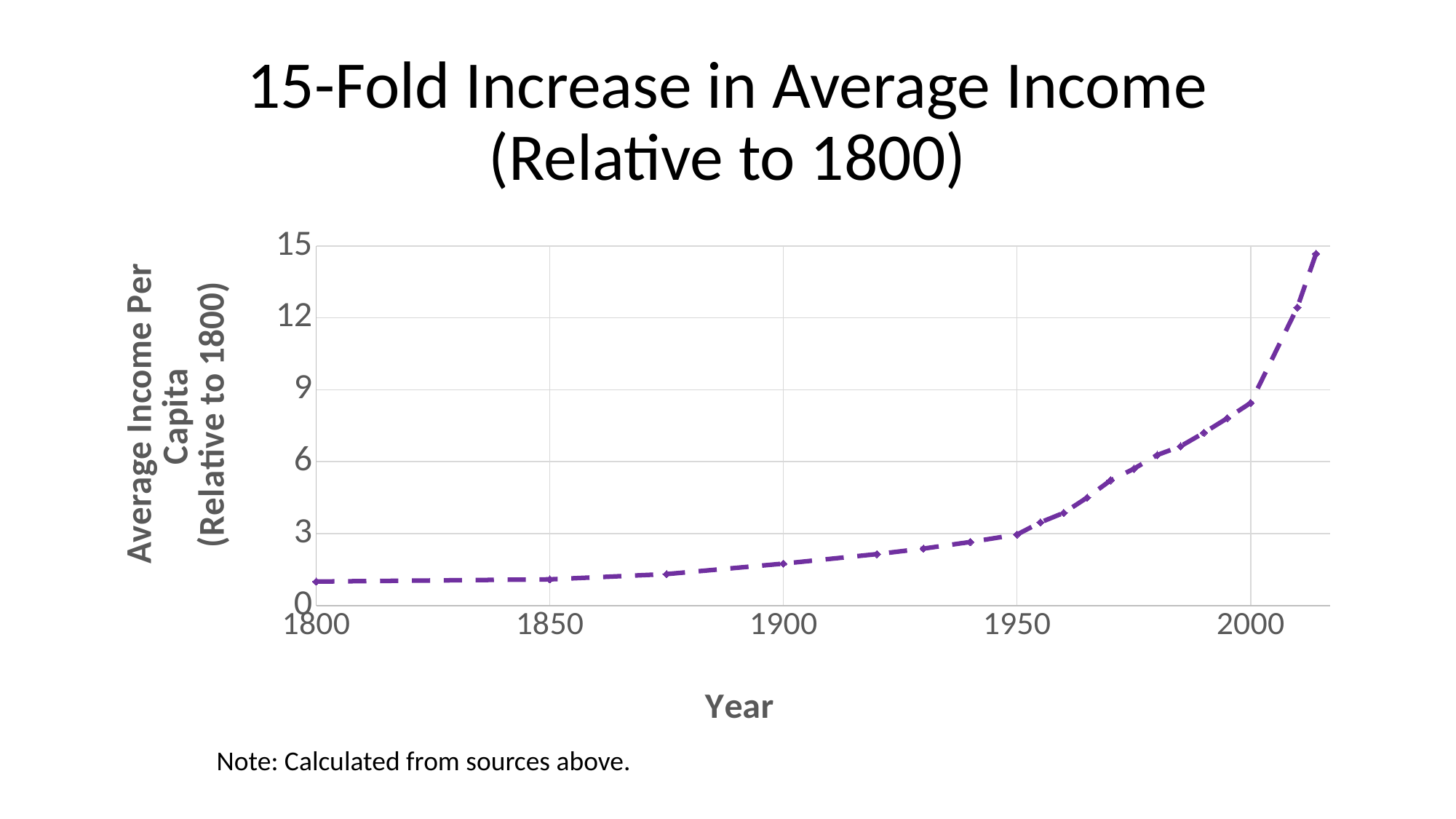

# 15-Fold Increase in Average Income (Relative to 1800)

### Chart

| Category |  |
|---|---|
Note: Calculated from sources above.